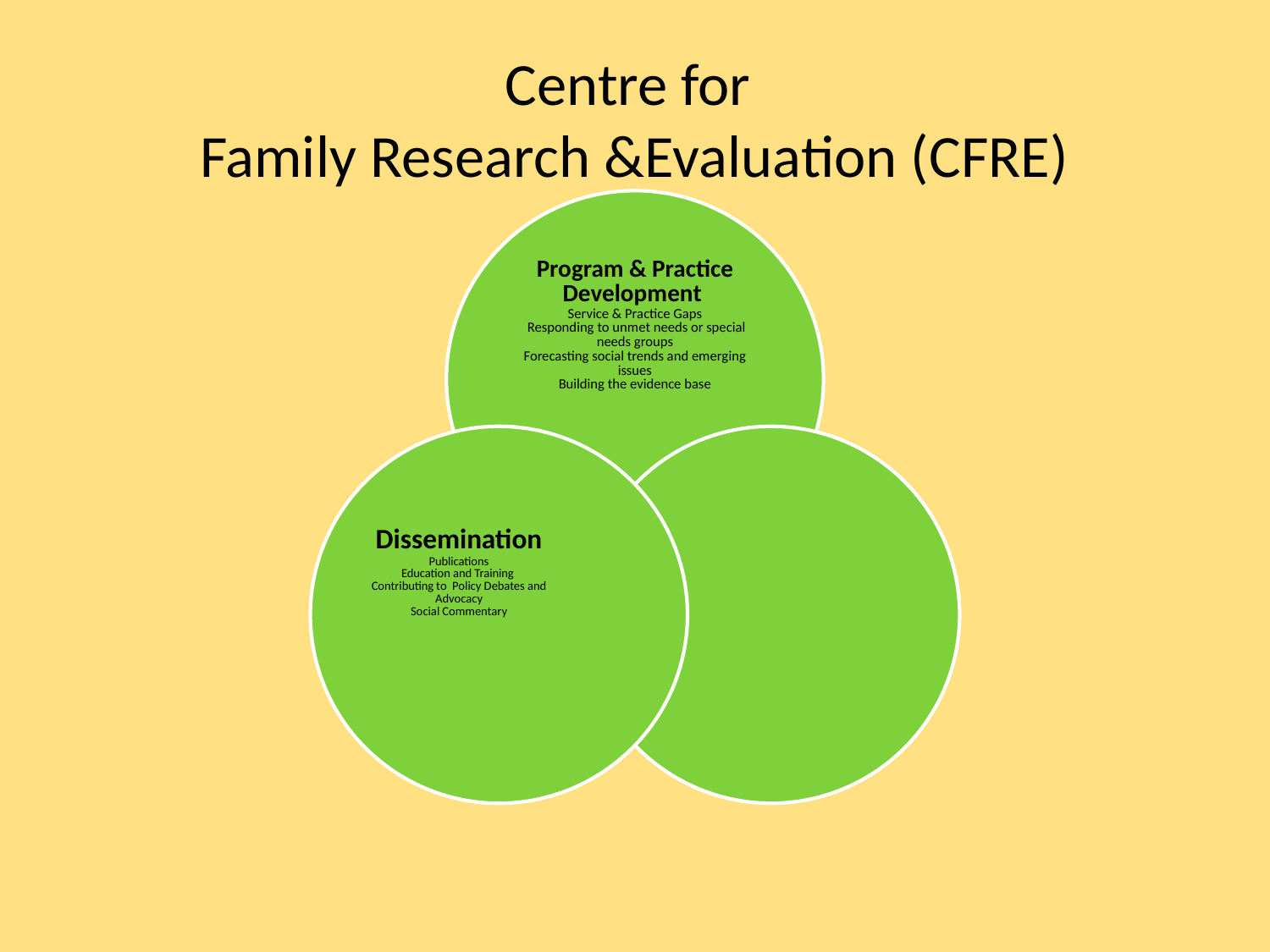

# Centre for Family Research &Evaluation (CFRE)
Program & Practice Development
Service & Practice Gaps
 Responding to unmet needs or special needs groups
Forecasting social trends and emerging issues
Building the evidence base
Dissemination
Publications
Education and Training
Contributing to  Policy Debates and Advocacy
Social Commentary